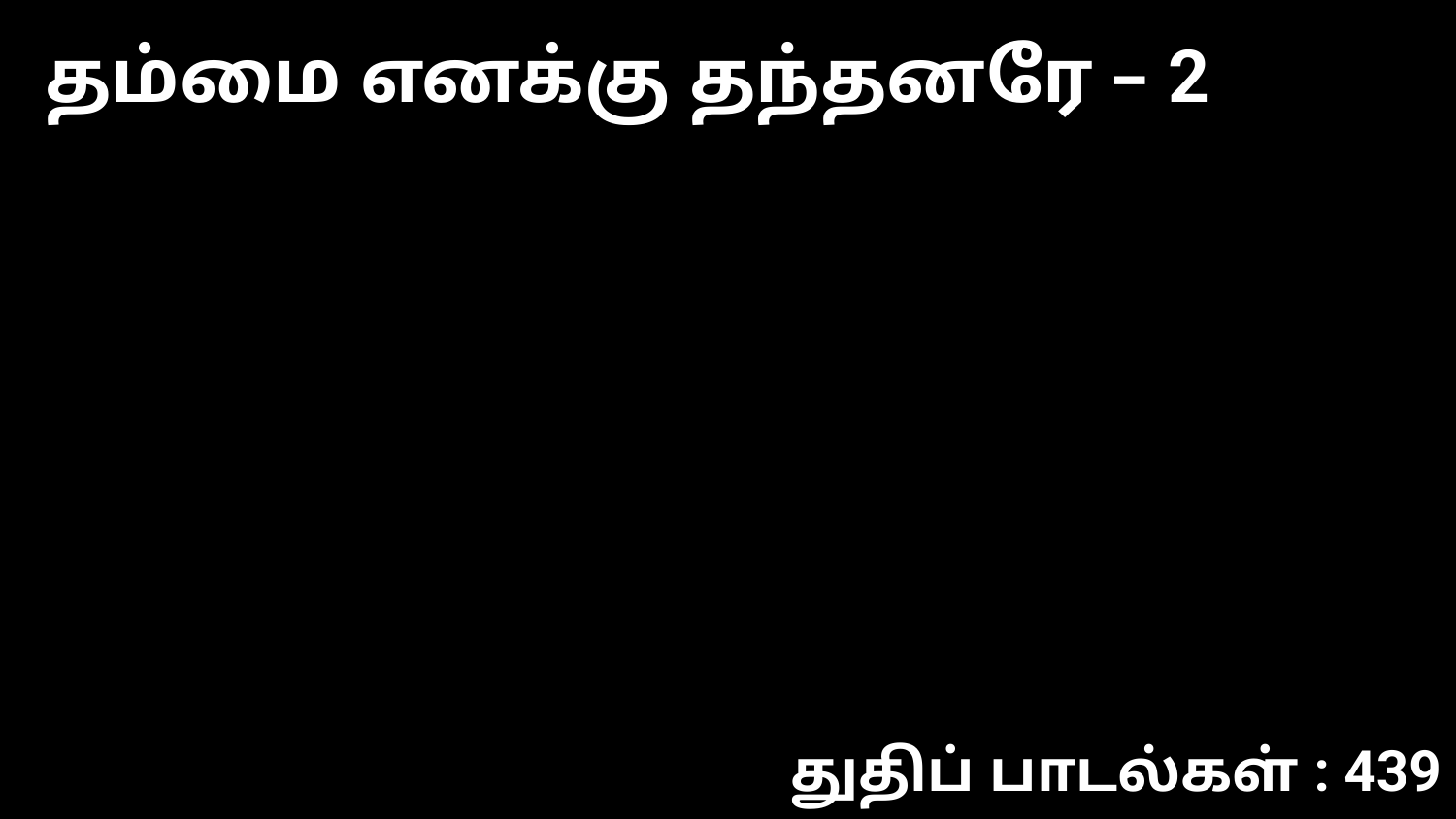

தம்மை எனக்கு தந்தனரே – 2
துதிப் பாடல்கள் : 439